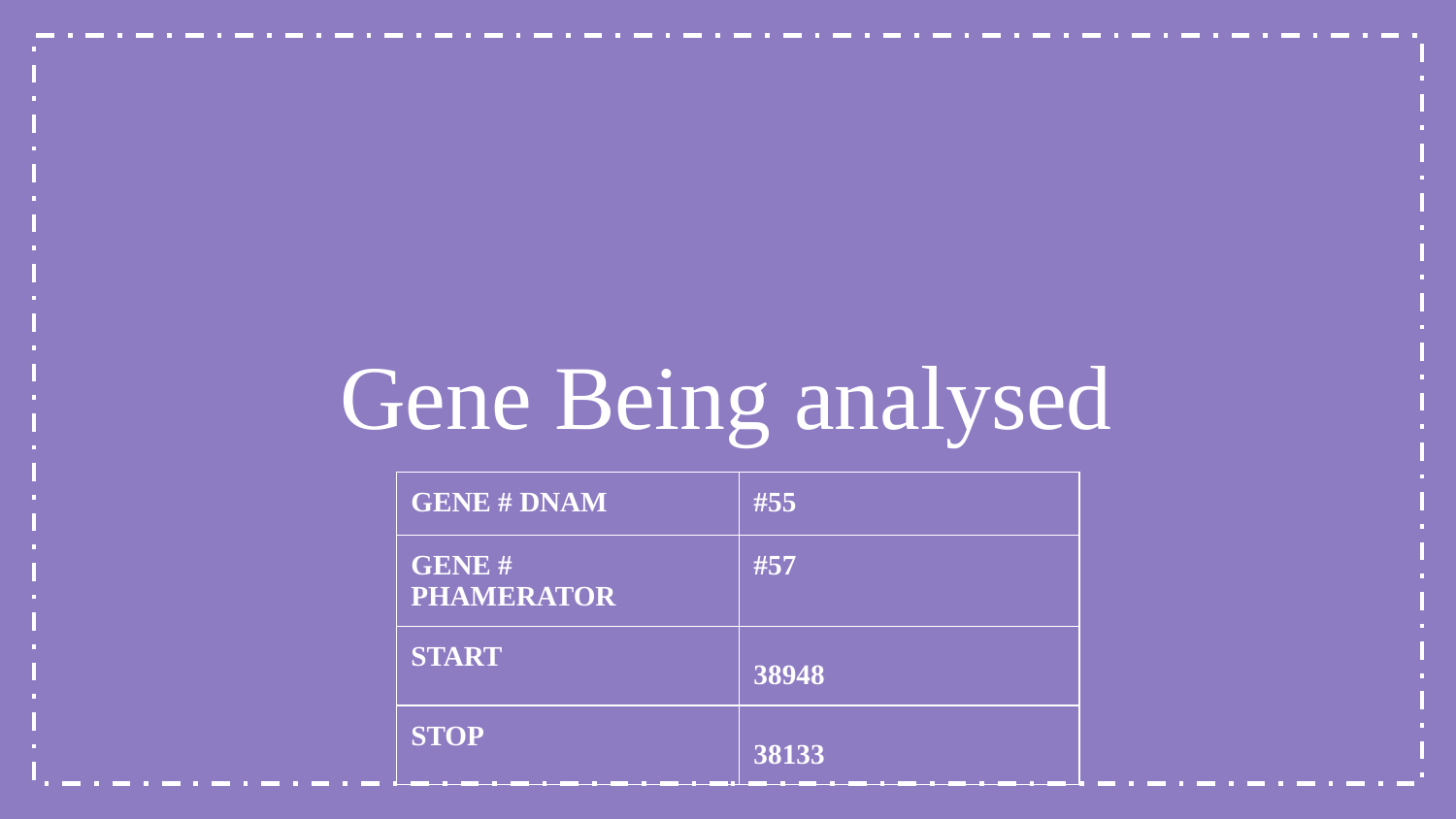

Gene Being analysed
| GENE # DNAM | #55 |
| --- | --- |
| GENE # PHAMERATOR | #57 |
| START | 38948 |
| STOP | 38133 |